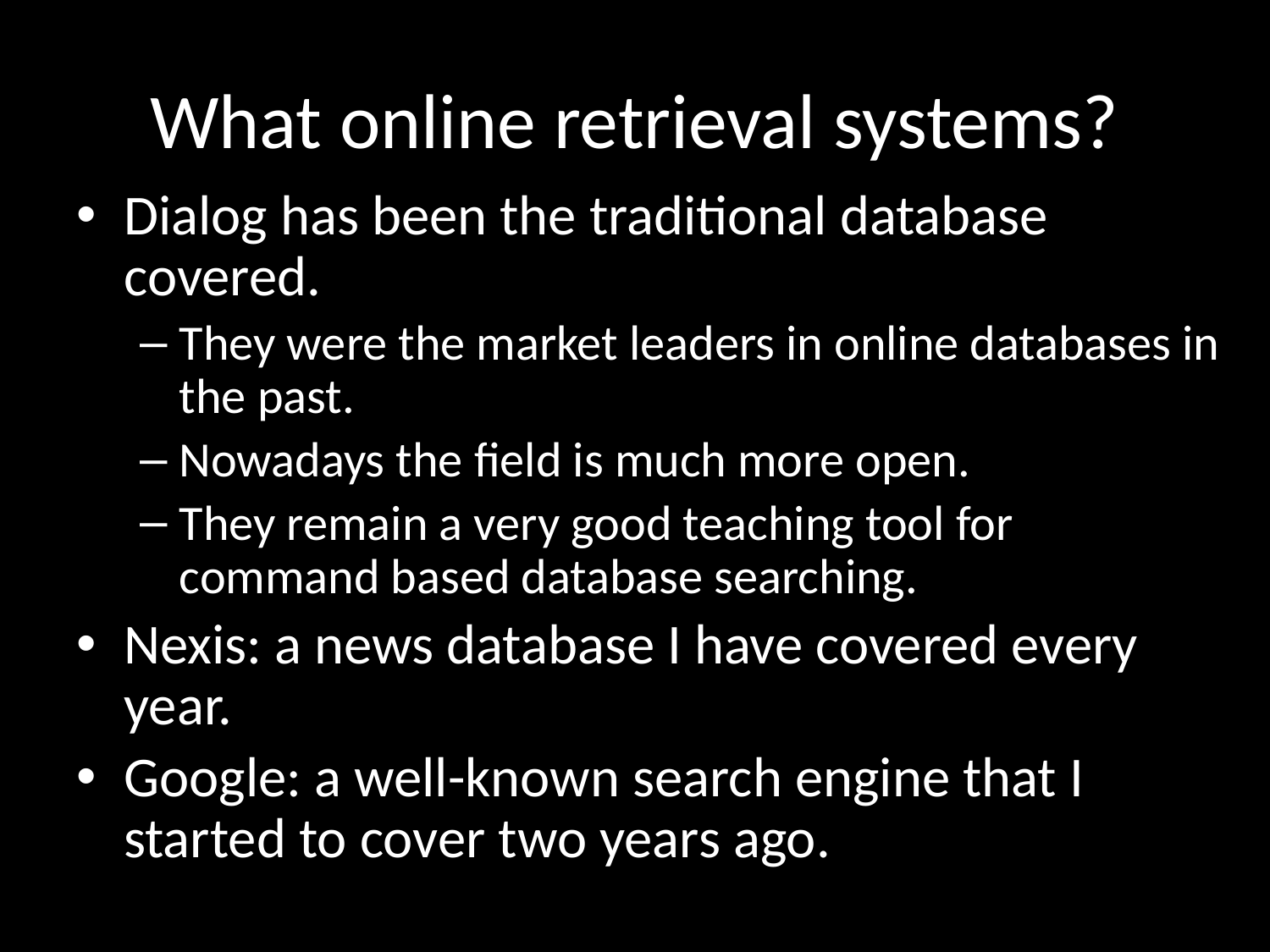

# What online retrieval systems?
Dialog has been the traditional database covered.
They were the market leaders in online databases in the past.
Nowadays the field is much more open.
They remain a very good teaching tool for command based database searching.
Nexis: a news database I have covered every year.
Google: a well-known search engine that I started to cover two years ago.